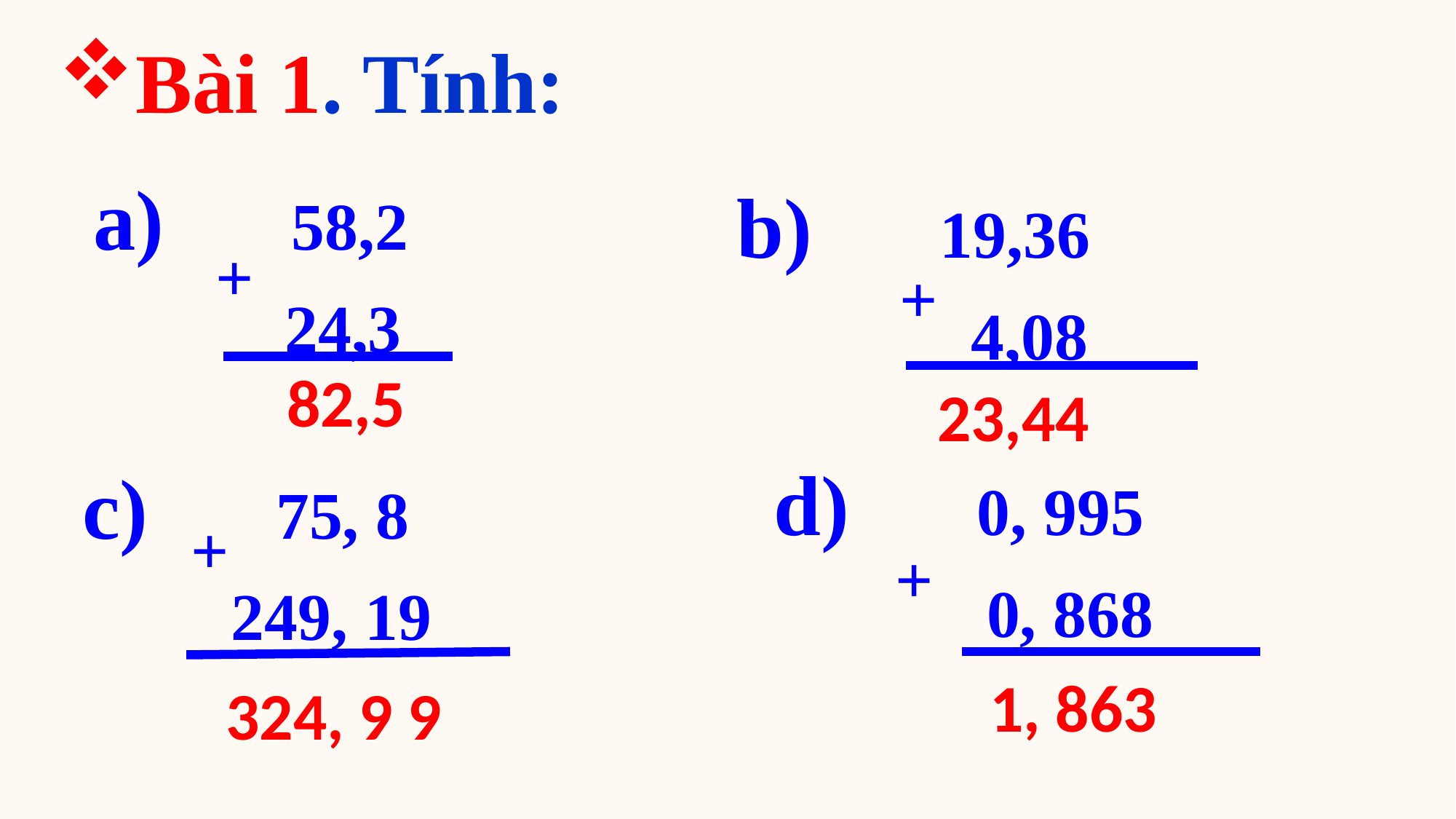

Bài 1. Tính:
a)      58,2
         24,3
b)      19,36
           4,08

+
+

82,5
23,44
d)      0, 995
          0, 868
c)      75, 8
       249, 19
+

+
1, 863
324, 9 9